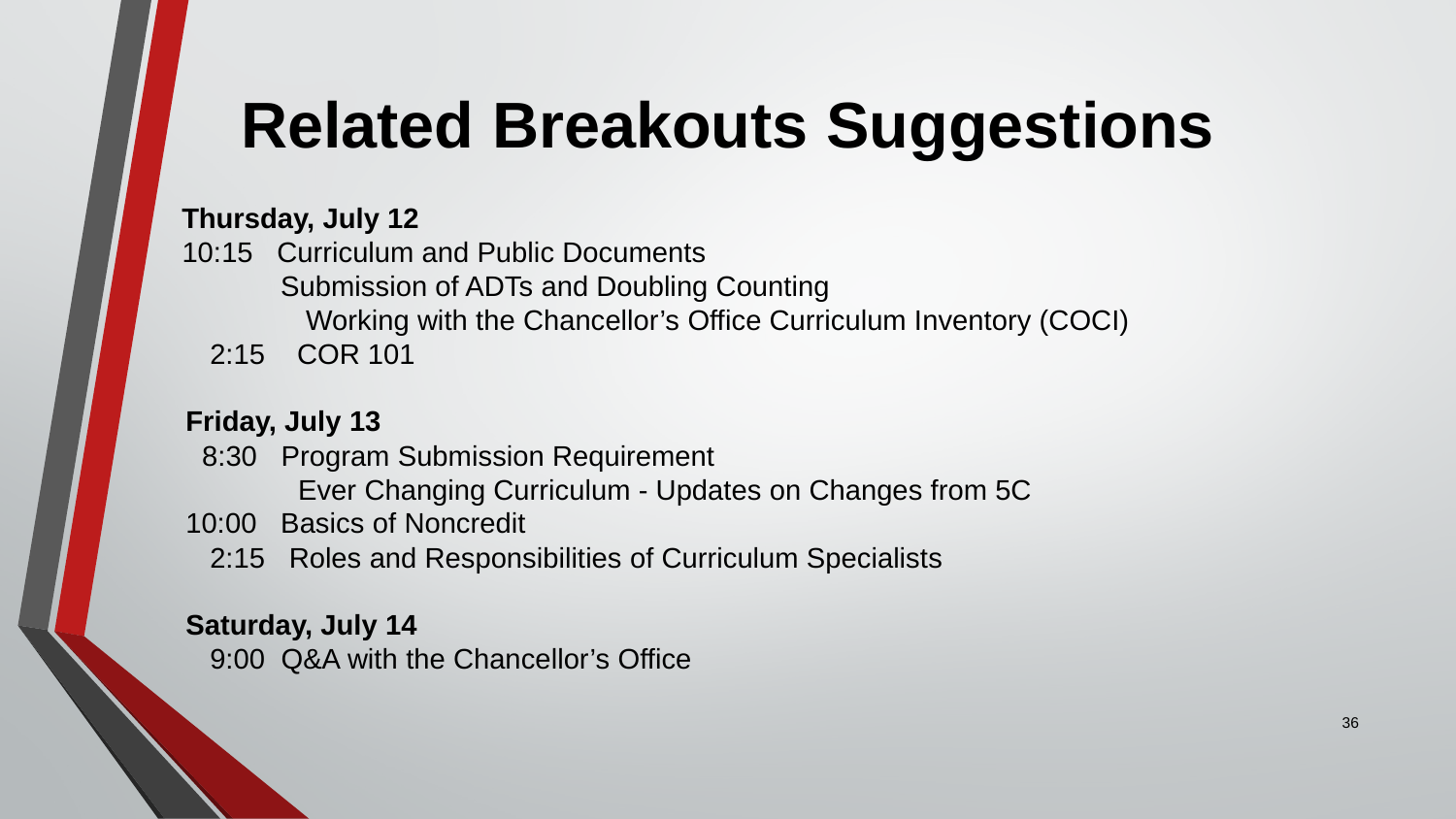

# Related Breakouts Suggestions
Thursday, July 12
10:15   Curriculum and Public Documents
	        Submission of ADTs and Doubling Counting
                  Working with the Chancellor’s Office Curriculum Inventory (COCI)
      2:15    COR 101

   Friday, July 13
     8:30   Program Submission Requirement
                 Ever Changing Curriculum - Updates on Changes from 5C
   10:00   Basics of Noncredit
      2:15   Roles and Responsibilities of Curriculum Specialists

   Saturday, July 14
      9:00  Q&A with the Chancellor’s Office
36